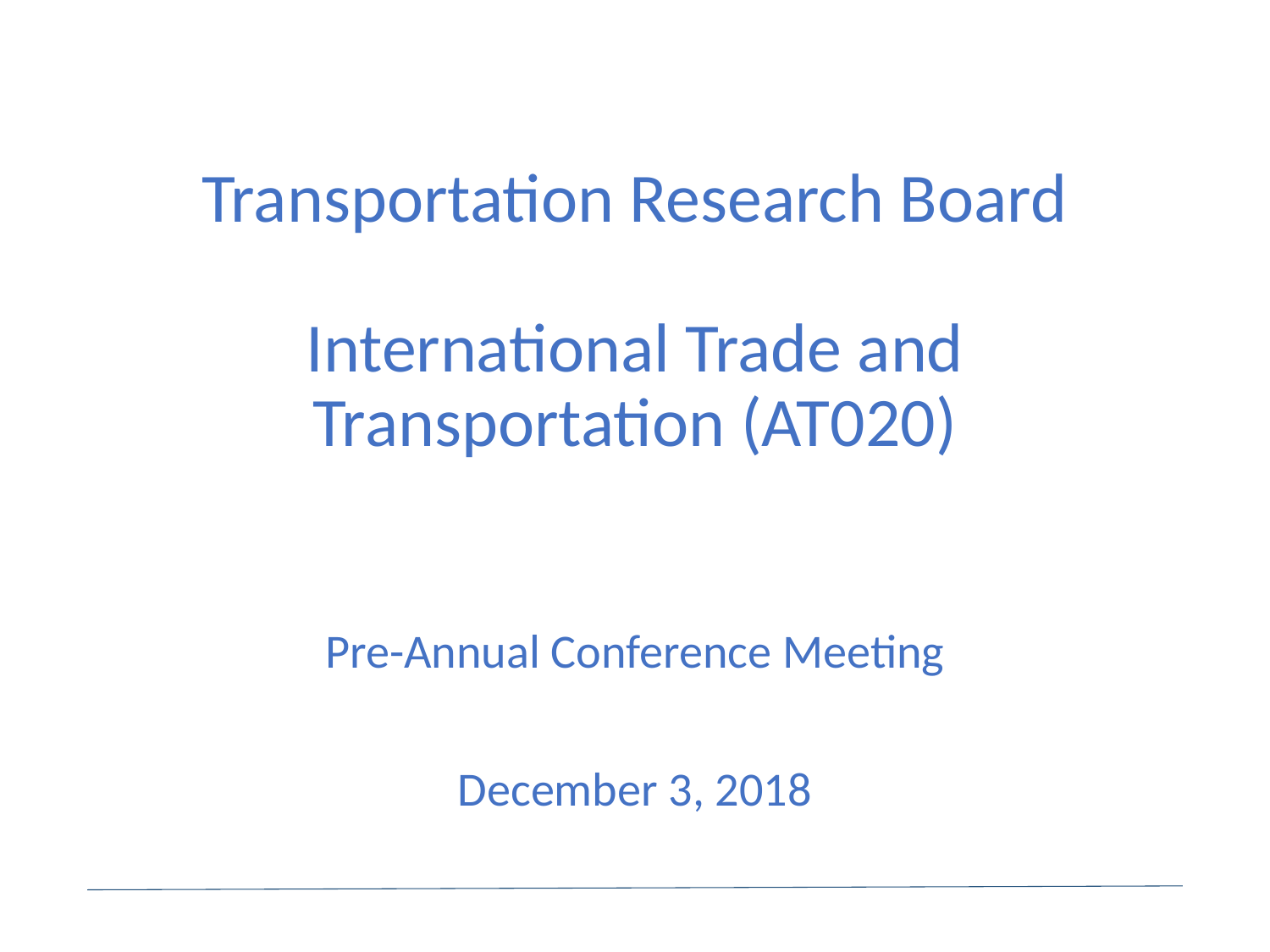

# Transportation Research Board International Trade and Transportation (AT020)
Pre-Annual Conference Meeting

December 3, 2018